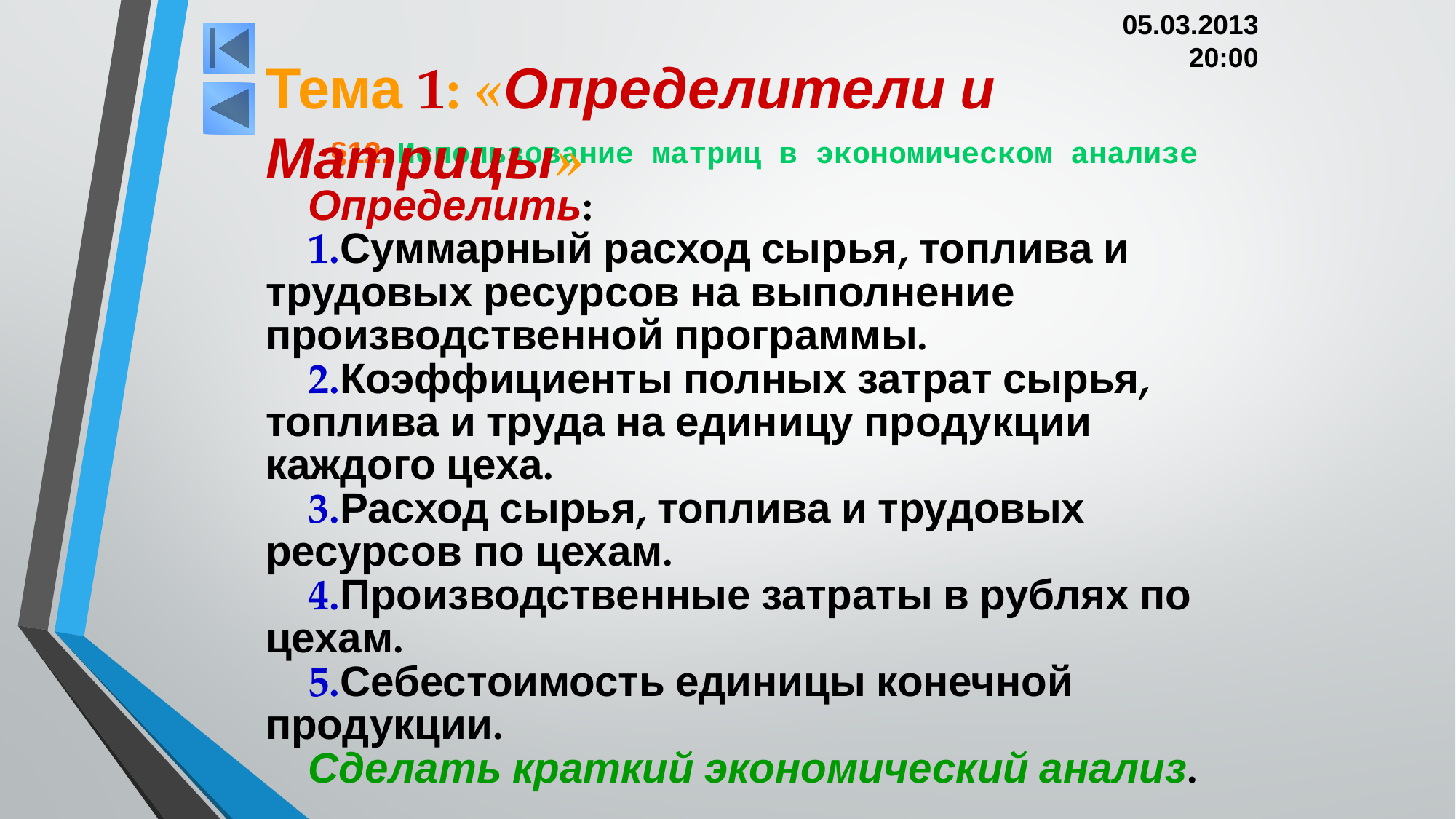

05.03.2013 20:00

Тема 1: «Определители и Матрицы»

# §12. Использование матриц в экономическом анализе
Определить:
Суммарный расход сырья, топлива и трудовых ресурсов на выполнение производственной программы.
Коэффициенты полных затрат сырья, топлива и труда на единицу продукции каждого цеха.
Расход сырья, топлива и трудовых ресурсов по цехам.
Производственные затраты в рублях по цехам.
Себестоимость единицы конечной продукции.
Сделать краткий экономический анализ.